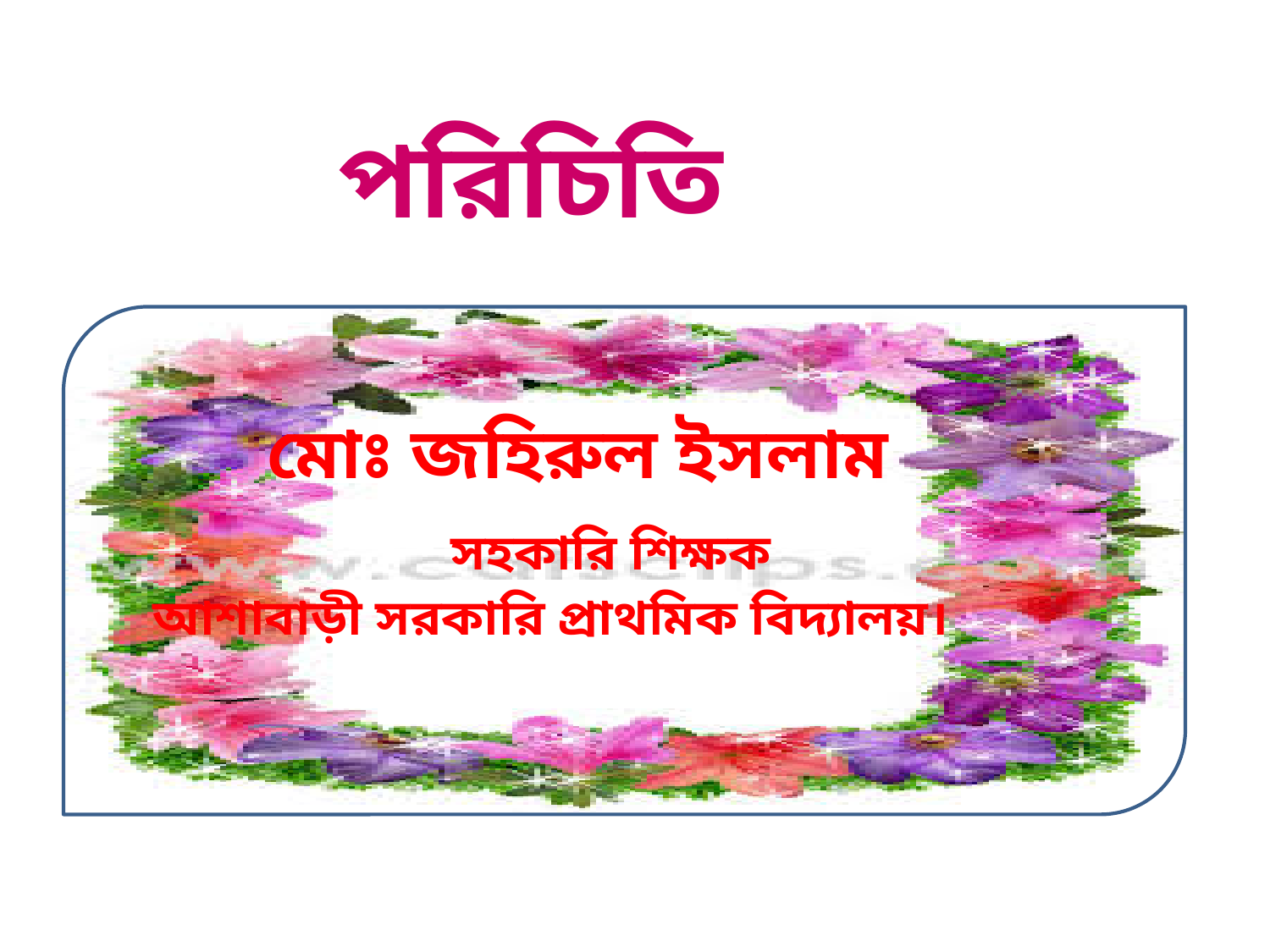

পরিচিতি

   মোঃ জহিরুল ইসলাম
      সহকারি শিক্ষক
 আশাবাড়ী সরকারি প্রাথমিক বিদ্যালয়।